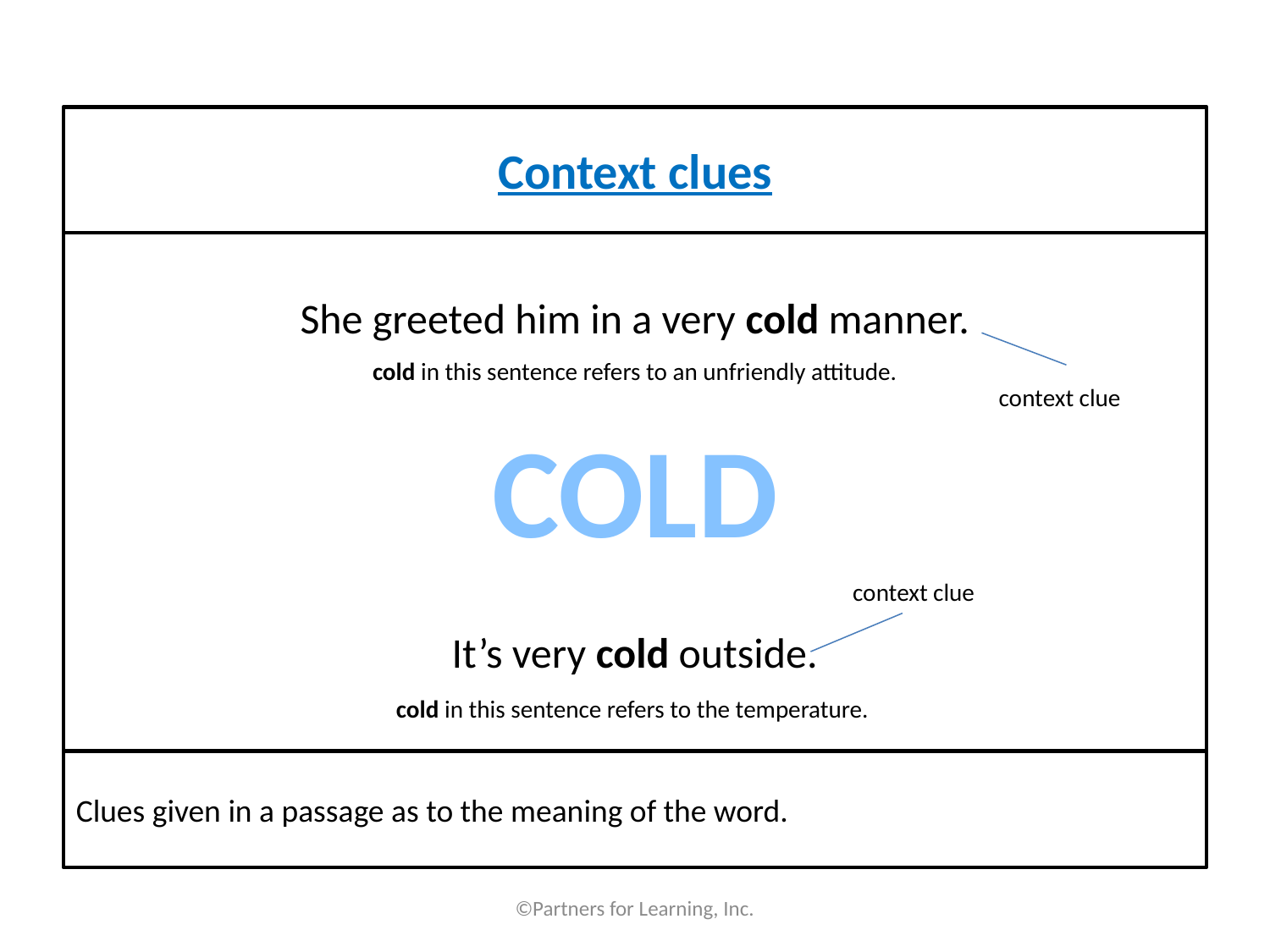

#
Context clues
She greeted him in a very cold manner.
cold in this sentence refers to an unfriendly attitude.
context clue
COLD
context clue
It’s very cold outside.
cold in this sentence refers to the temperature.
Clues given in a passage as to the meaning of the word.
©Partners for Learning, Inc.